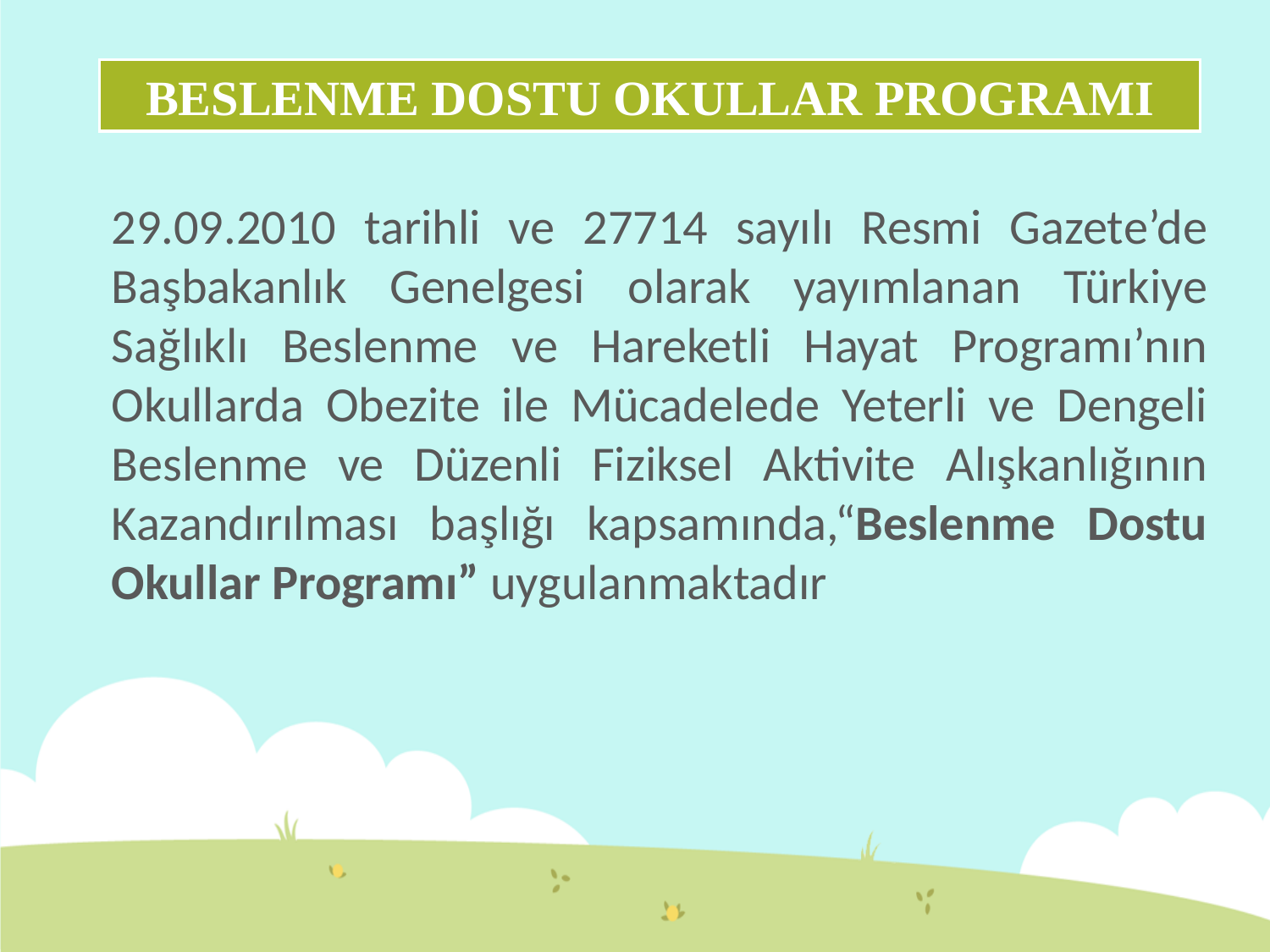

BESLENME DOSTU OKULLAR PROGRAMI
29.09.2010 tarihli ve 27714 sayılı Resmi Gazete’de Başbakanlık Genelgesi olarak yayımlanan Türkiye Sağlıklı Beslenme ve Hareketli Hayat Programı’nın Okullarda Obezite ile Mücadelede Yeterli ve Dengeli Beslenme ve Düzenli Fiziksel Aktivite Alışkanlığının Kazandırılması başlığı kapsamında,“Beslenme Dostu Okullar Programı” uygulanmaktadır